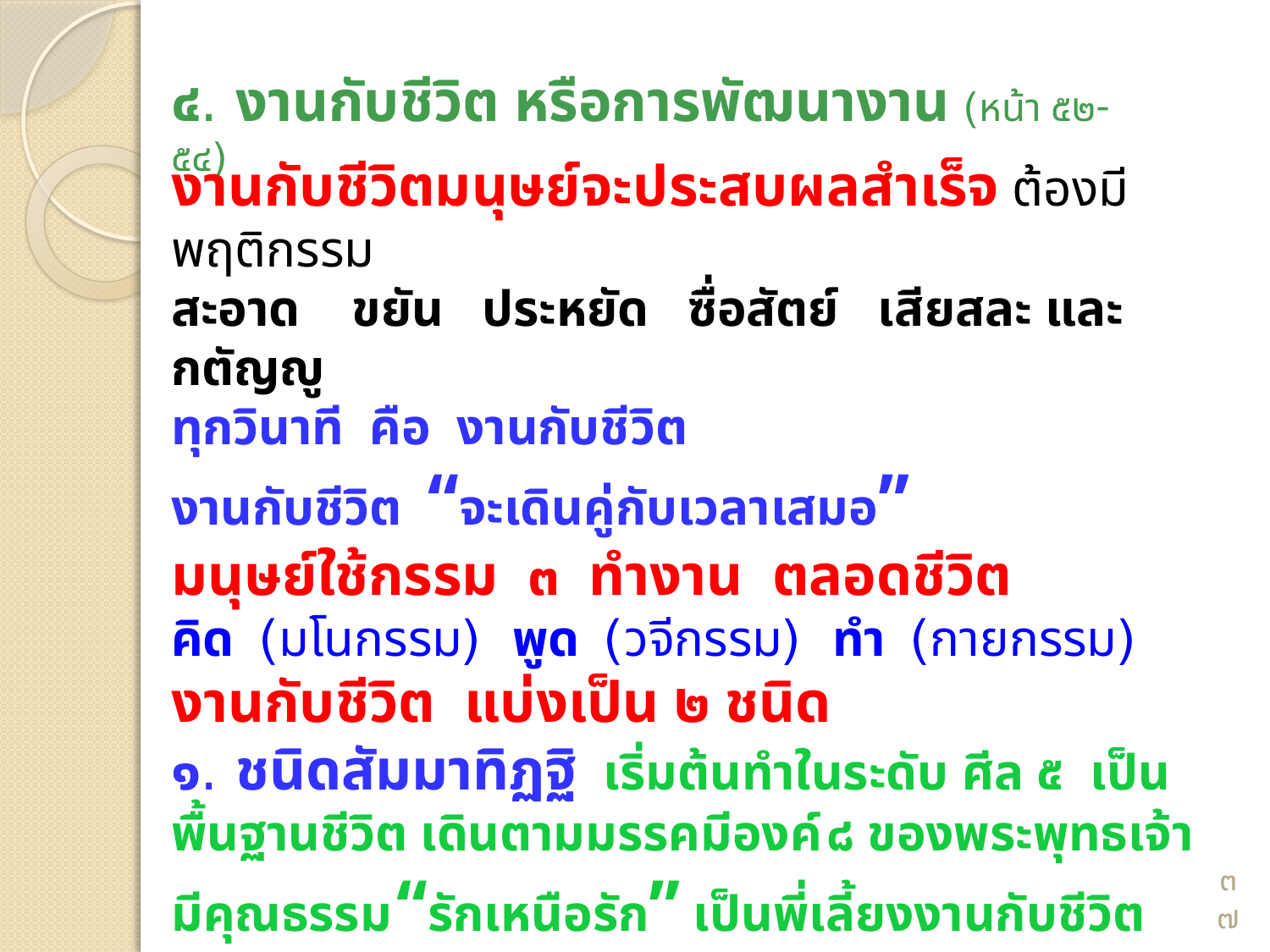

๔. งานกับชีวิต หรือการพัฒนางาน (หน้า ๕๒-๕๔)
งานกับชีวิตมนุษย์จะประสบผลสำเร็จ ต้องมีพฤติกรรม
สะอาด    ขยัน   ประหยัด   ซื่อสัตย์   เสียสละ และ  กตัญญู
ทุกวินาที  คือ  งานกับชีวิต
งานกับชีวิต  “จะเดินคู่กับเวลาเสมอ”
มนุษย์ใช้กรรม  ๓  ทำงาน  ตลอดชีวิต
คิด  (มโนกรรม)  พูด  (วจีกรรม)  ทำ  (กายกรรม)
งานกับชีวิต  แบ่งเป็น ๒ ชนิด
๑. ชนิดสัมมาทิฏฐิ  เริ่มต้นทำในระดับ ศีล ๕  เป็นพื้นฐานชีวิต เดินตามมรรคมีองค์ ๘ ของพระพุทธเจ้า มีคุณธรรม “รักเหนือรัก” เป็นพี่เลี้ยงงานกับชีวิต ใช้กรรม ๓ คิดดี พูดดี ทำดี ทำงานให้ชีวิต มีผลทำให้เกิดการเลี้ยงชีพด้วยระบบบุญนิยมขั้น ๑   โดยอัตโนมัติ
๓๗